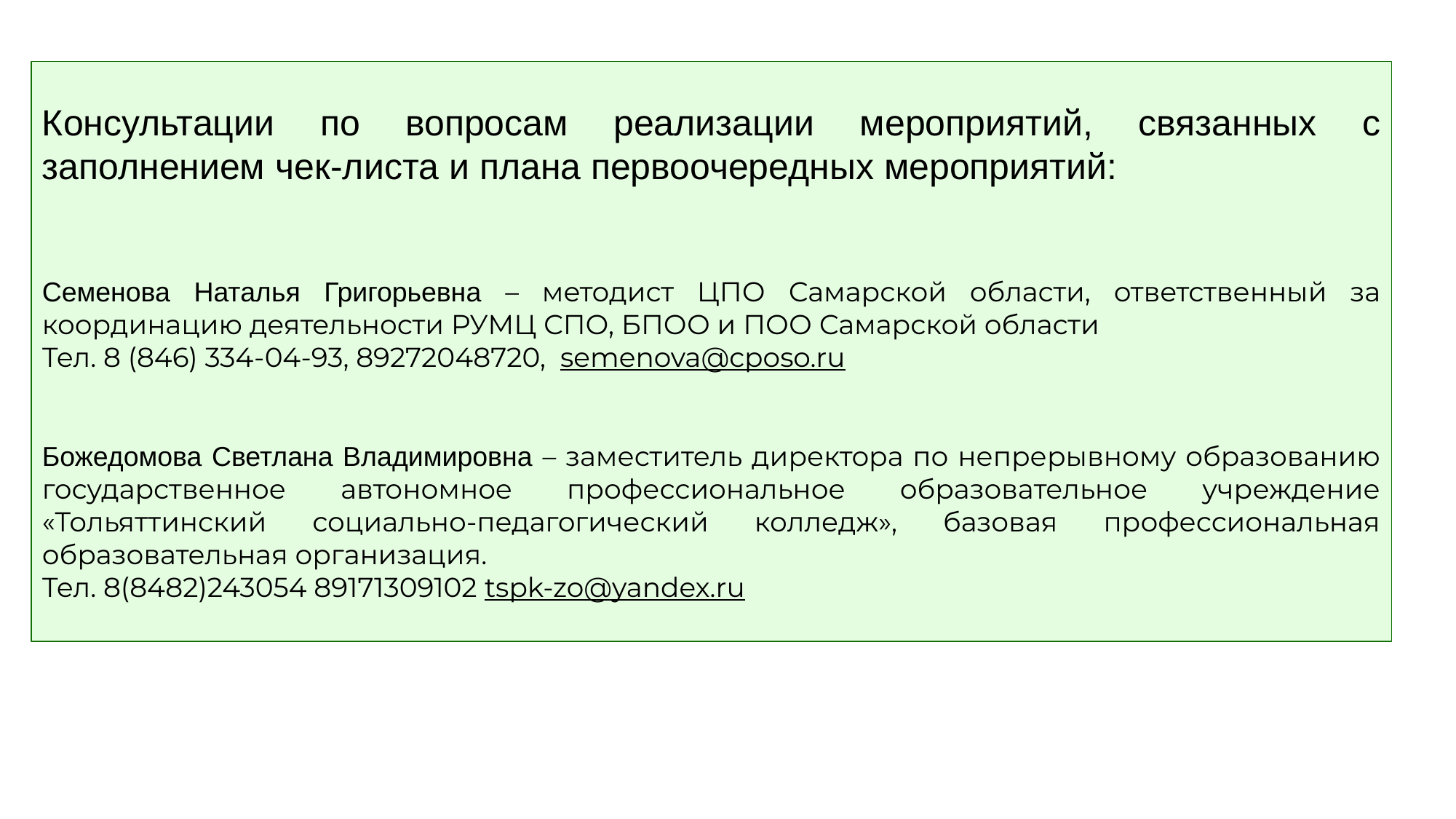

Консультации по вопросам реализации мероприятий, связанных с заполнением чек-листа и плана первоочередных мероприятий:

Семенова Наталья Григорьевна – методист ЦПО Самарской области, ответственный за координацию деятельности РУМЦ СПО, БПОО и ПОО Самарской области
Тел. 8 (846) 334-04-93, 89272048720,  semenova@cposo.ru

Божедомова Светлана Владимировна – заместитель директора по непрерывному образованию государственное автономное профессиональное образовательное учреждение «Тольяттинский социально-педагогический колледж», базовая профессиональная образовательная организация.
Тел. 8(8482)243054 89171309102 tspk-zo@yandex.ru